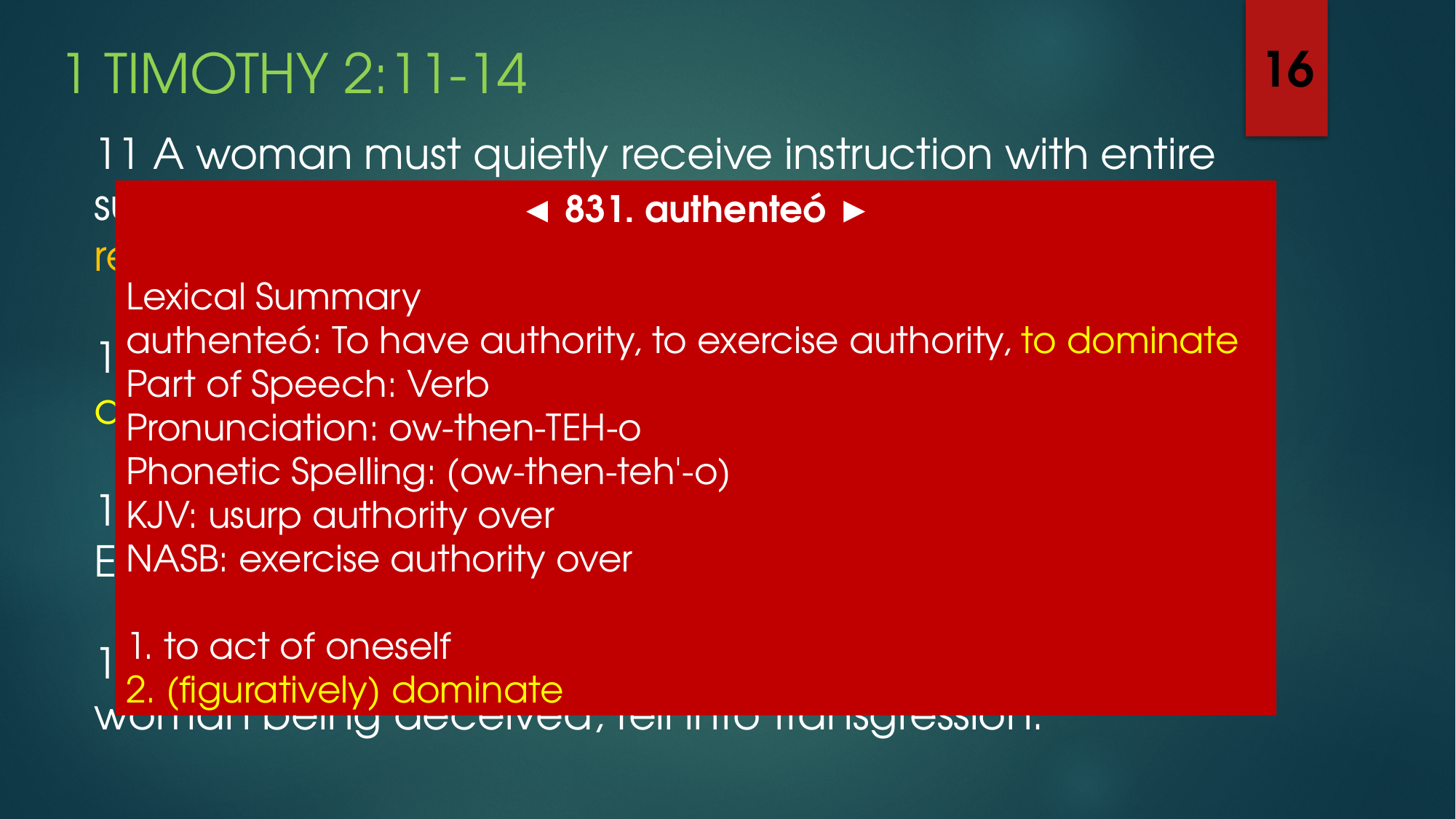

1 Timothy 2:11-14
16
11 A woman must quietly receive instruction with entire submissiveness. (Jewish women generally did not receive theological instruction)

12 But I do not allow a woman to teach or exercise authority over a man, but to remain quiet.

13 For it was Adam who was first created, [and] then Eve.

14 And [it was] not Adam [who] was deceived, but the woman being deceived, fell into transgression.
◄ 831. authenteó ►

Lexical Summary
authenteó: To have authority, to exercise authority, to dominate
Part of Speech: Verb
Pronunciation: ow-then-TEH-o
Phonetic Spelling: (ow-then-teh'-o)
KJV: usurp authority over
NASB: exercise authority over

1. to act of oneself
2. (figuratively) dominate